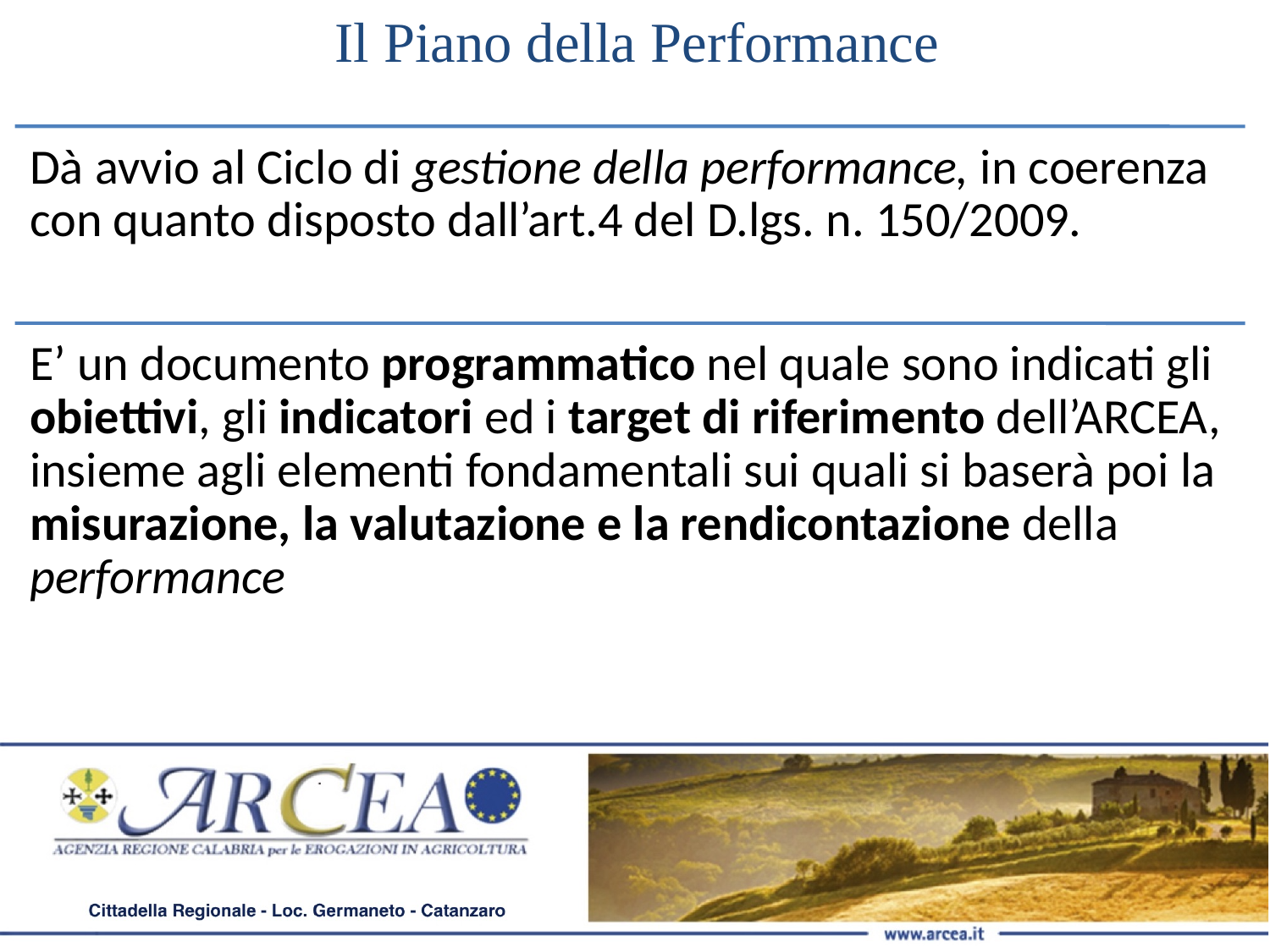

Il Piano della Performance
Dà avvio al Ciclo di gestione della performance, in coerenza con quanto disposto dall’art.4 del D.lgs. n. 150/2009.
E’ un documento programmatico nel quale sono indicati gli obiettivi, gli indicatori ed i target di riferimento dell’ARCEA, insieme agli elementi fondamentali sui quali si baserà poi la misurazione, la valutazione e la rendicontazione della performance